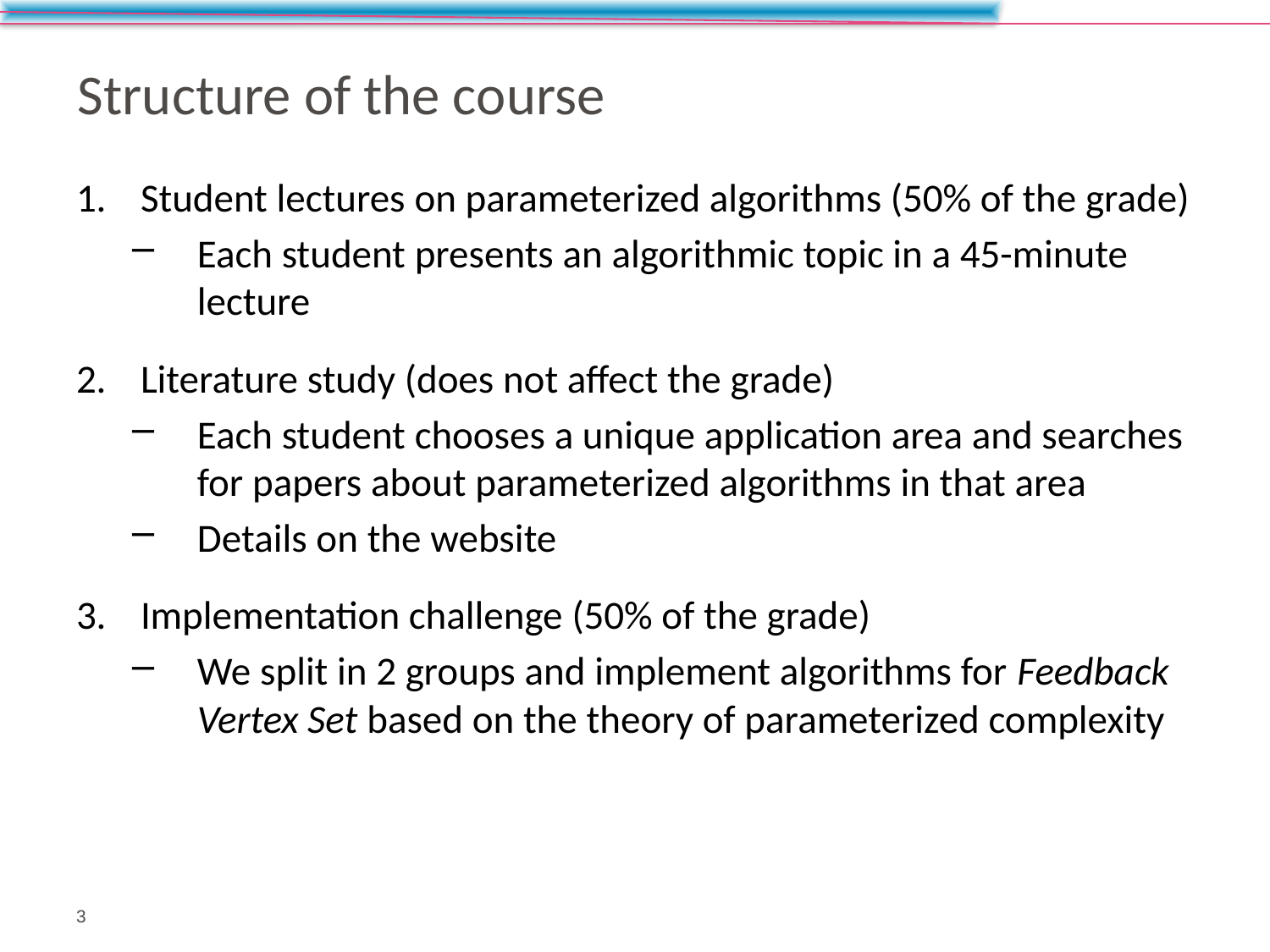

# Structure of the course
Student lectures on parameterized algorithms (50% of the grade)
Each student presents an algorithmic topic in a 45-minute lecture
Literature study (does not affect the grade)
Each student chooses a unique application area and searches for papers about parameterized algorithms in that area
Details on the website
Implementation challenge (50% of the grade)
We split in 2 groups and implement algorithms for Feedback Vertex Set based on the theory of parameterized complexity
3